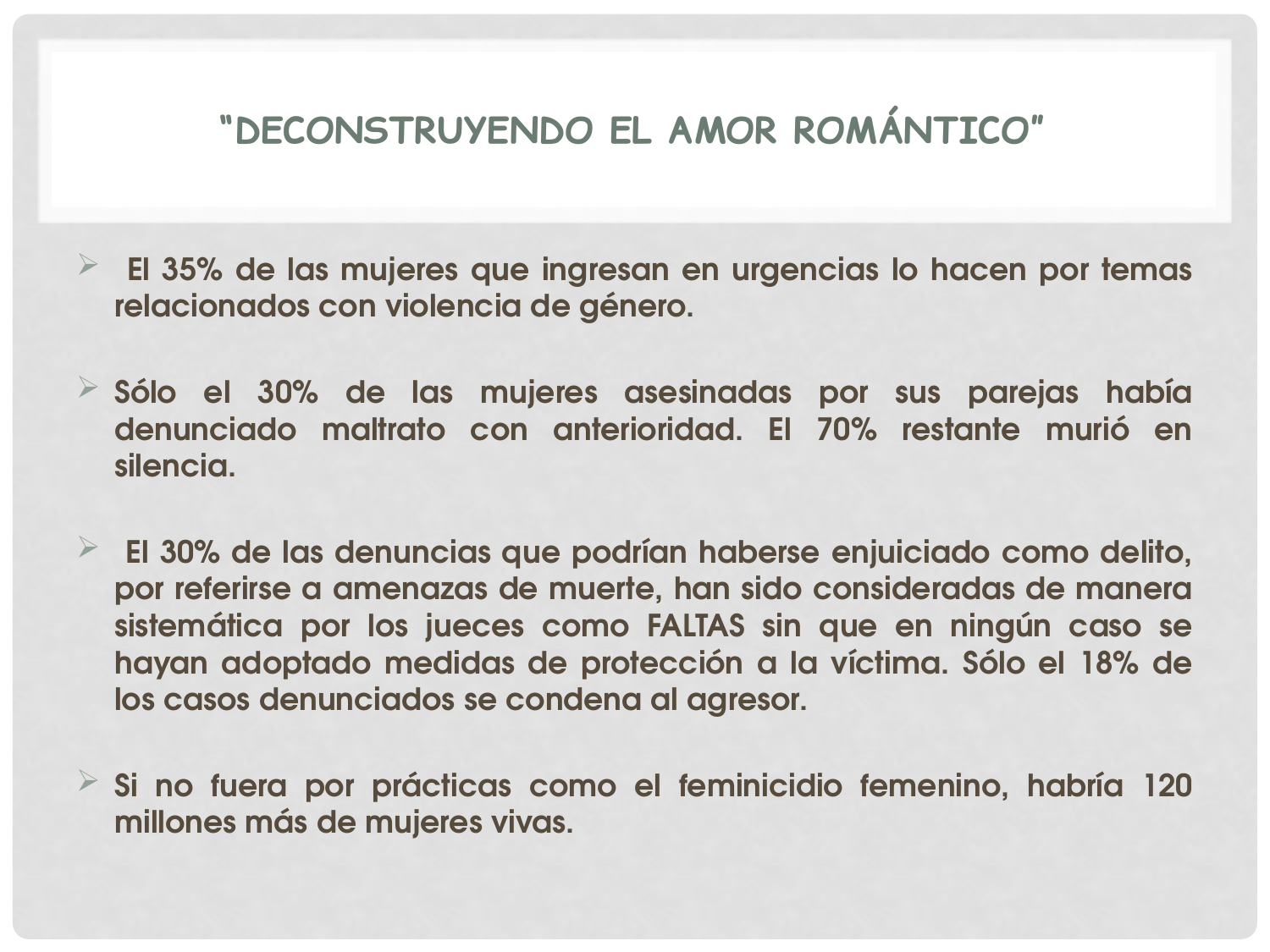

# “deconstruyendo el amor romántico”
 El 35% de las mujeres que ingresan en urgencias lo hacen por temas relacionados con violencia de género.

Sólo el 30% de las mujeres asesinadas por sus parejas había denunciado maltrato con anterioridad. El 70% restante murió en silencia.

 El 30% de las denuncias que podrían haberse enjuiciado como delito, por referirse a amenazas de muerte, han sido consideradas de manera sistemática por los jueces como FALTAS sin que en ningún caso se hayan adoptado medidas de protección a la víctima. Sólo el 18% de los casos denunciados se condena al agresor.

Si no fuera por prácticas como el feminicidio femenino, habría 120 millones más de mujeres vivas.